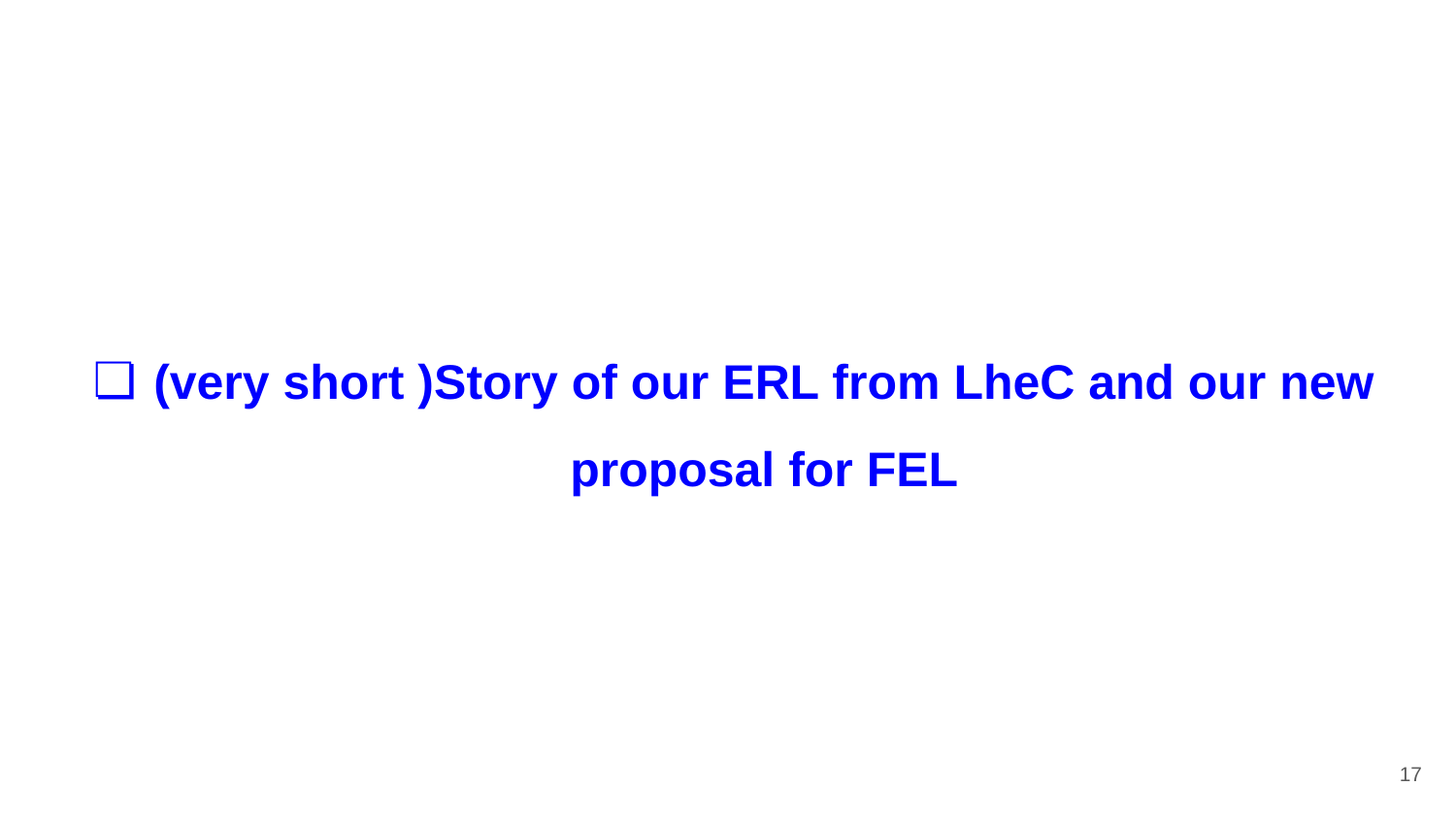

# (very short )Story of our ERL from LheC and our new proposal for FEL
17